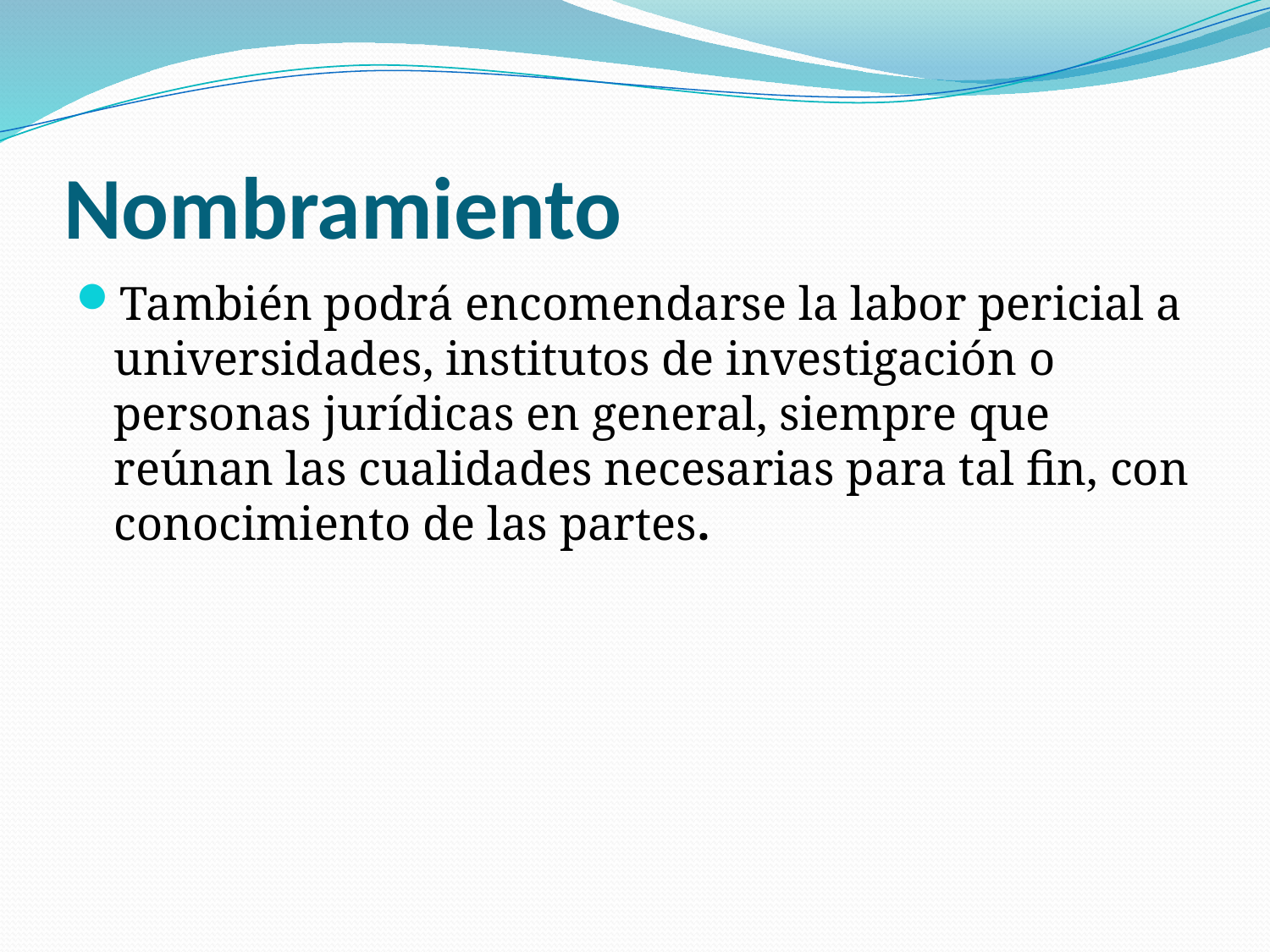

# Nombramiento
También podrá encomendarse la labor pericial a universidades, institutos de investigación o personas jurídicas en general, siempre que reúnan las cualidades necesarias para tal fin, con conocimiento de las partes.